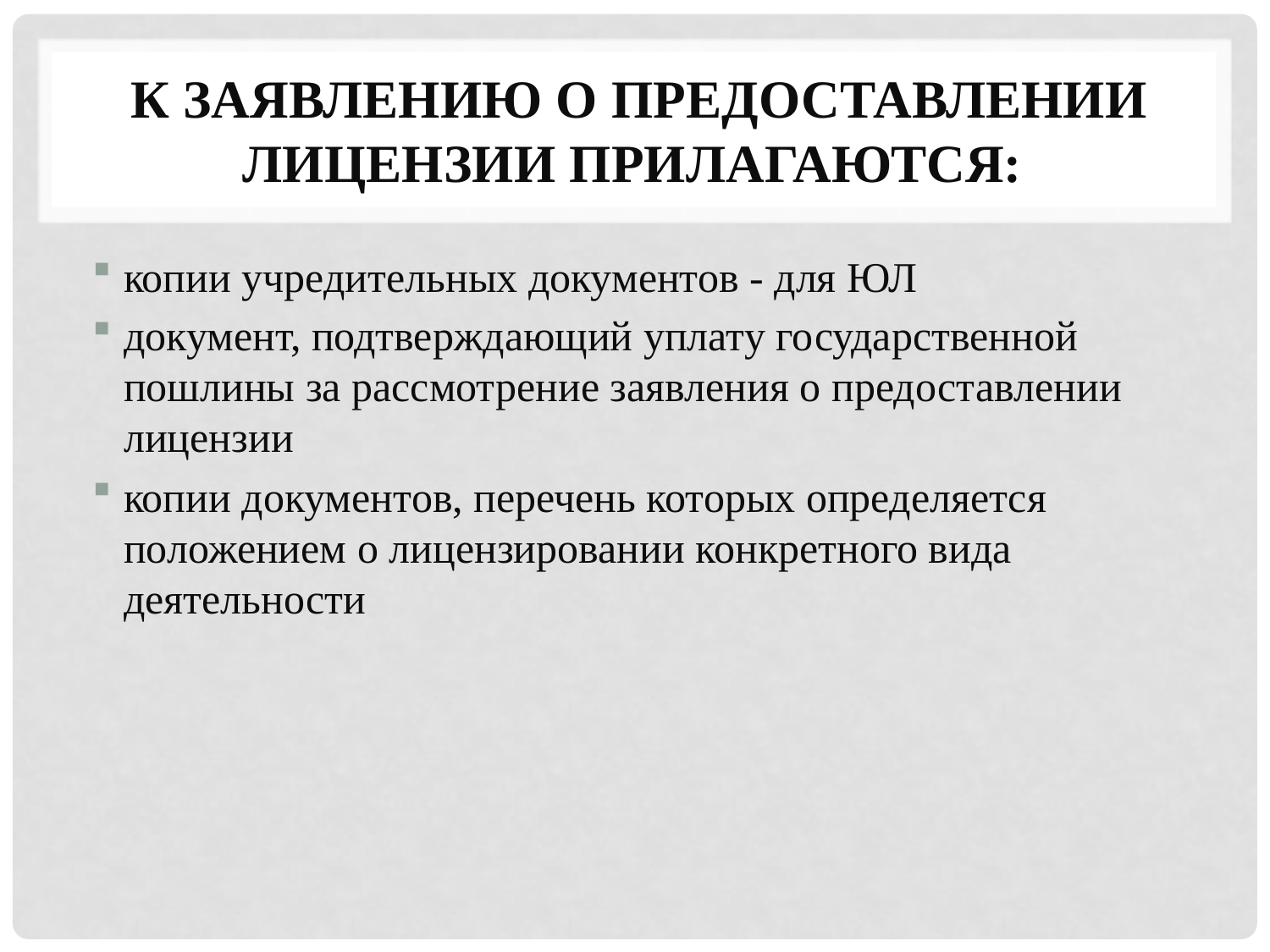

# К заявлению о предоставлении лицензии прилагаются:
копии учредительных документов - для ЮЛ
документ, подтверждающий уплату государственной пошлины за рассмотрение заявления о предоставлении лицензии
копии документов, перечень которых определяется положением о лицензировании конкретного вида деятельности